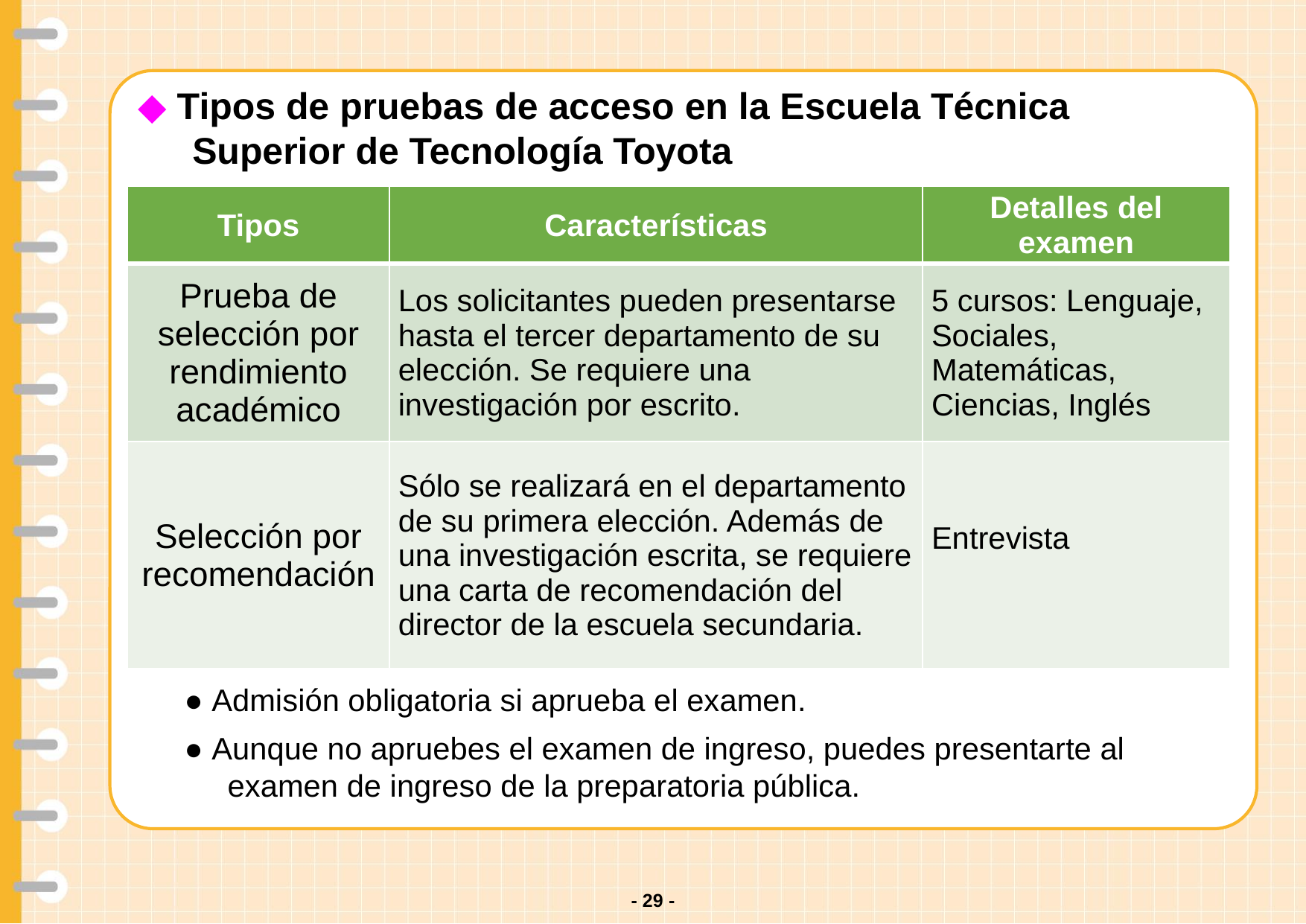

◆ Tipos de pruebas de acceso en la Escuela Técnica Superior de Tecnología Toyota
| Tipos | Características | Detalles del examen |
| --- | --- | --- |
| Prueba de selección por rendimiento académico | Los solicitantes pueden presentarse hasta el tercer departamento de su elección. Se requiere una investigación por escrito. | 5 cursos: Lenguaje, Sociales, Matemáticas, Ciencias, Inglés |
| Selección por recomendación | Sólo se realizará en el departamento de su primera elección. Además de una investigación escrita, se requiere una carta de recomendación del director de la escuela secundaria. | Entrevista |
● Admisión obligatoria si aprueba el examen.
● Aunque no apruebes el examen de ingreso, puedes presentarte al examen de ingreso de la preparatoria pública.
- 29 -